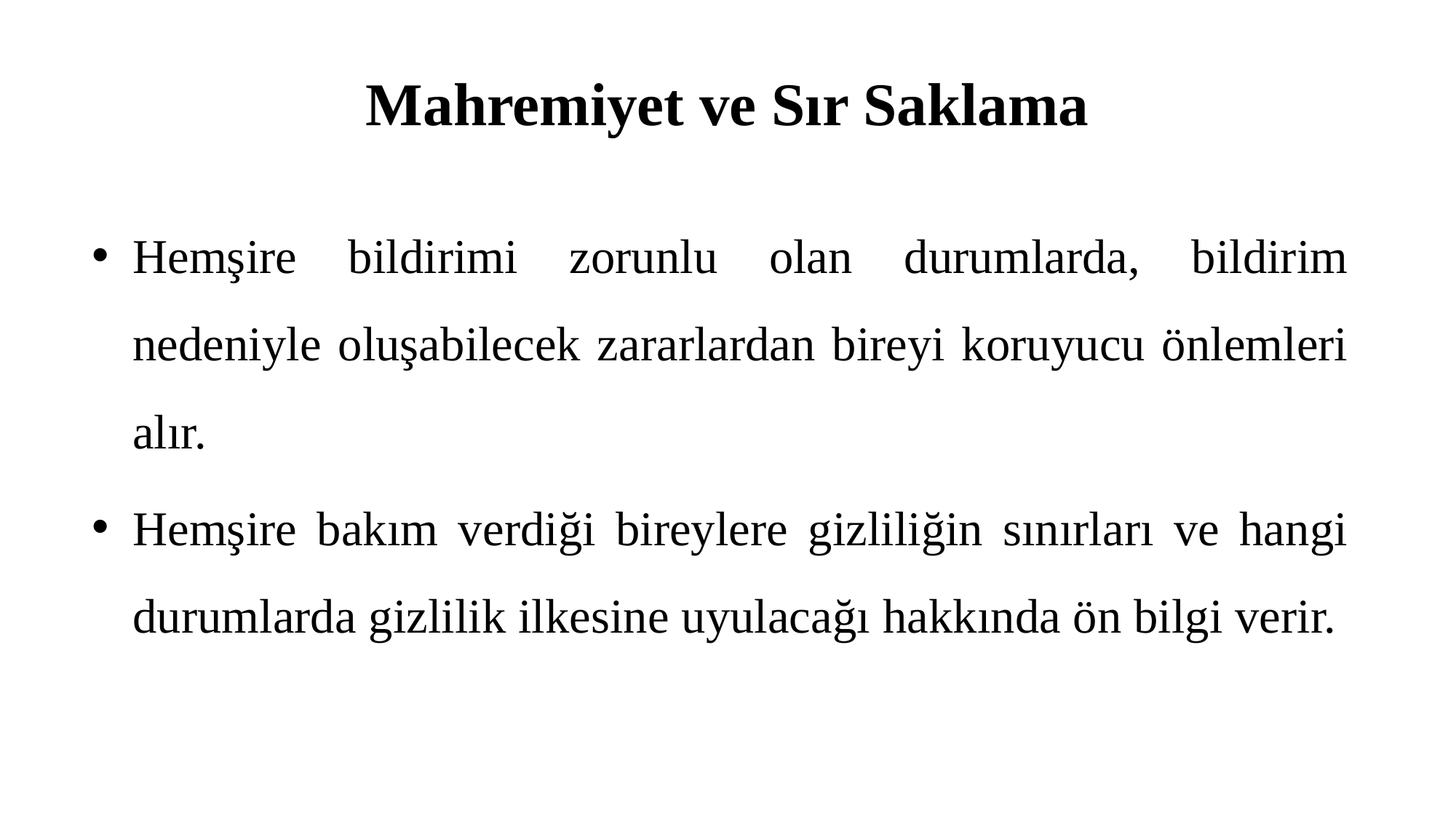

# Mahremiyet ve Sır Saklama
Hemşire bildirimi zorunlu olan durumlarda, bildirim nedeniyle oluşabilecek zararlardan bireyi koruyucu önlemleri alır.
Hemşire bakım verdiği bireylere gizliliğin sınırları ve hangi durumlarda gizlilik ilkesine uyulacağı hakkında ön bilgi verir.